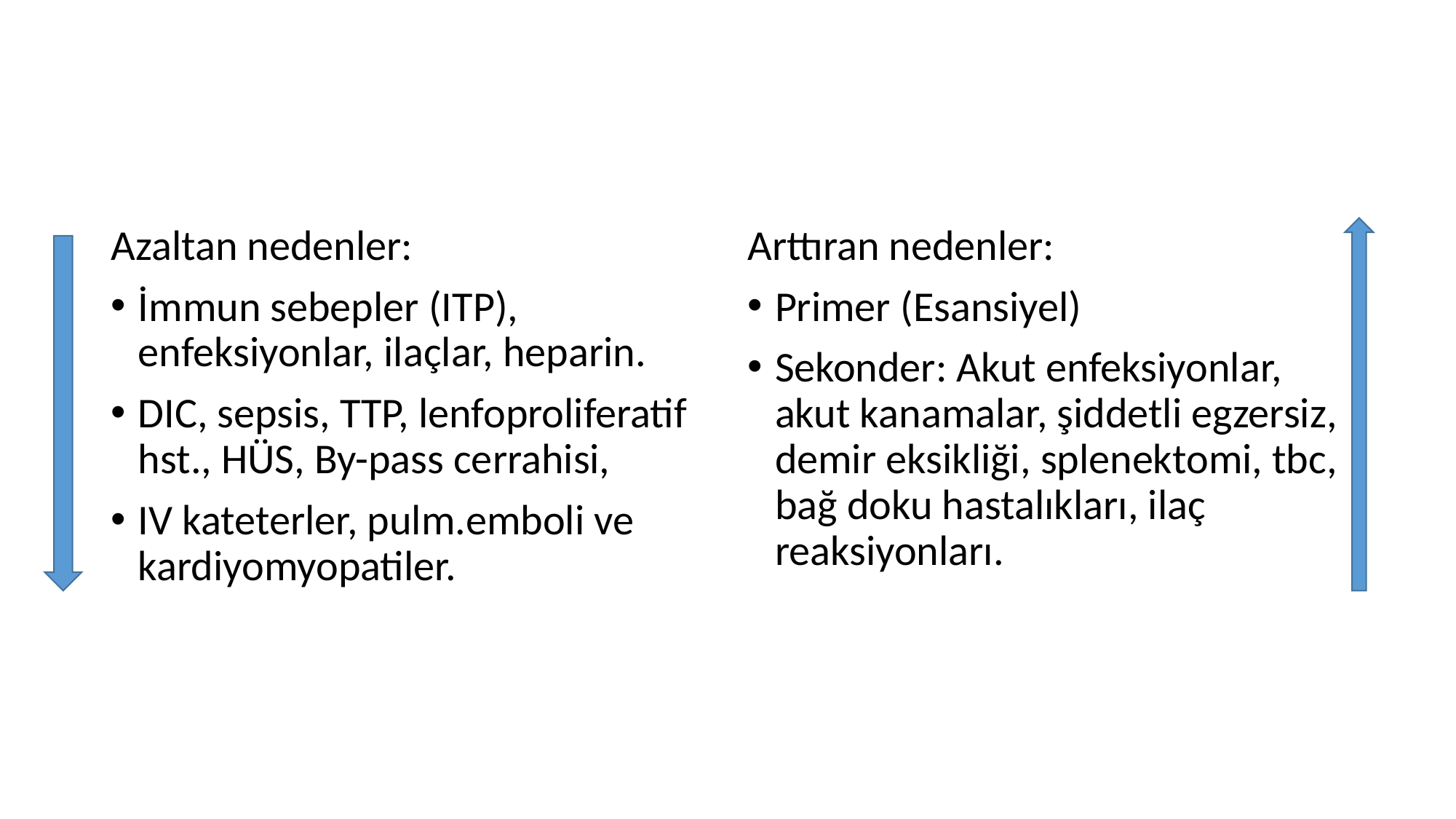

#
Azaltan nedenler:
İmmun sebepler (ITP), enfeksiyonlar, ilaçlar, heparin.
DIC, sepsis, TTP, lenfoproliferatif hst., HÜS, By-pass cerrahisi,
IV kateterler, pulm.emboli ve kardiyomyopatiler.
Arttıran nedenler:
Primer (Esansiyel)
Sekonder: Akut enfeksiyonlar, akut kanamalar, şiddetli egzersiz, demir eksikliği, splenektomi, tbc, bağ doku hastalıkları, ilaç reaksiyonları.